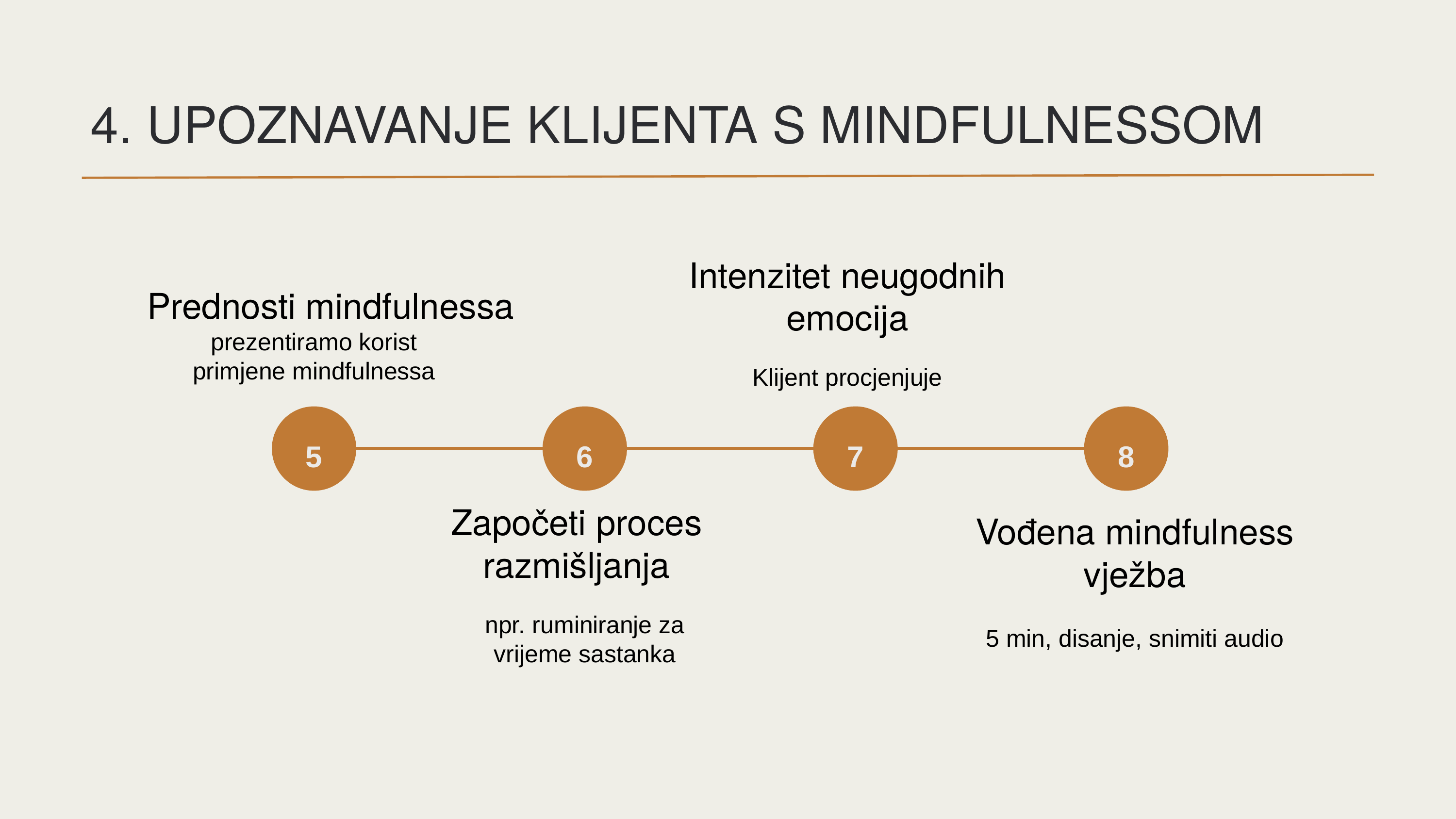

4. UPOZNAVANJE KLIJENTA S MINDFULNESSOM
Intenzitet neugodnih emocija
Prednosti mindfulnessa
prezentiramo korist primjene mindfulnessa
Klijent procjenjuje

7
8
6
5
Započeti proces razmišljanja
Vođena mindfulness vježba
npr. ruminiranje za vrijeme sastanka
5 min, disanje, snimiti audio